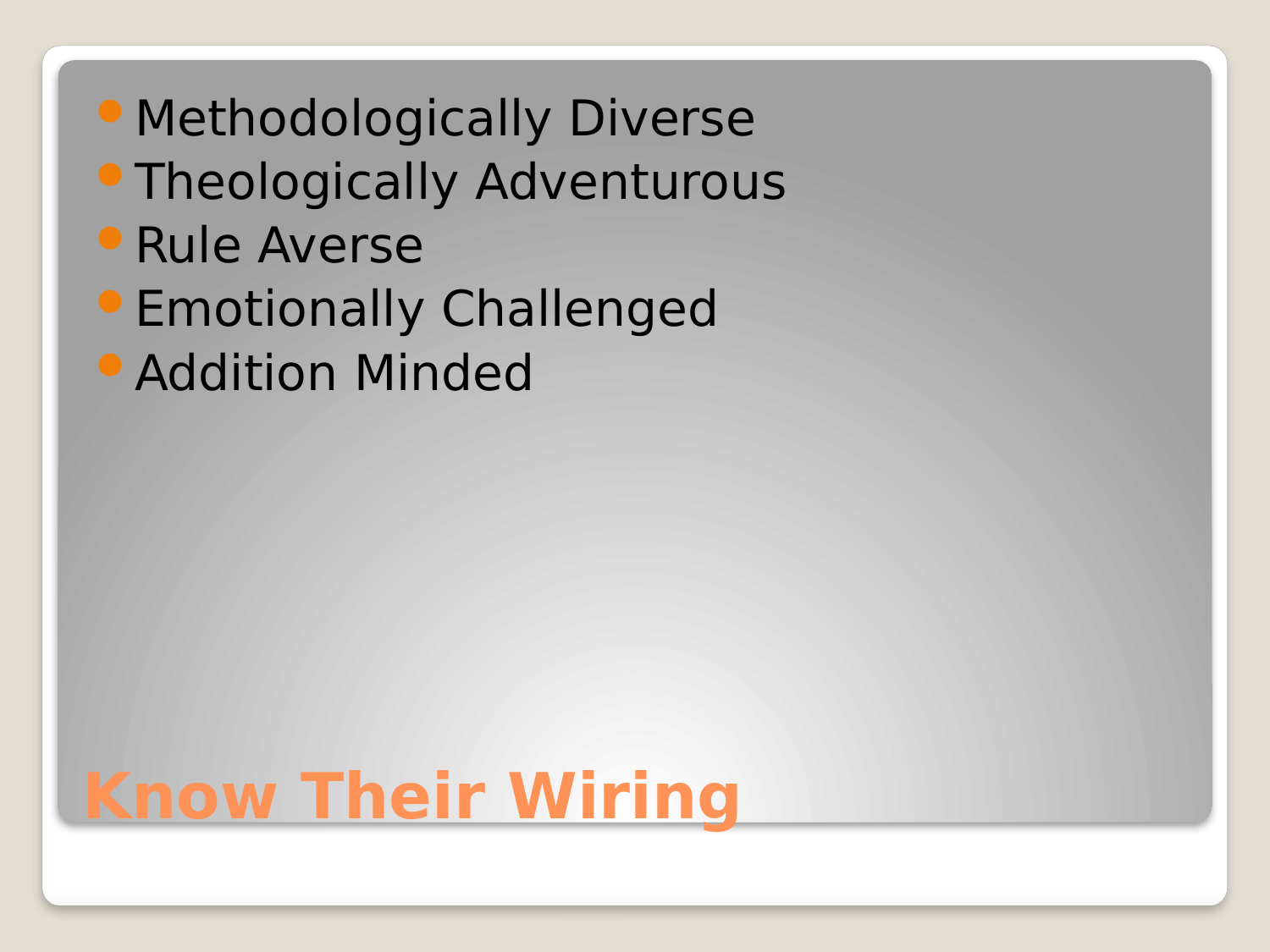

Methodologically Diverse
Theologically Adventurous
Rule Averse
Emotionally Challenged
Addition Minded

# Know Their Wiring